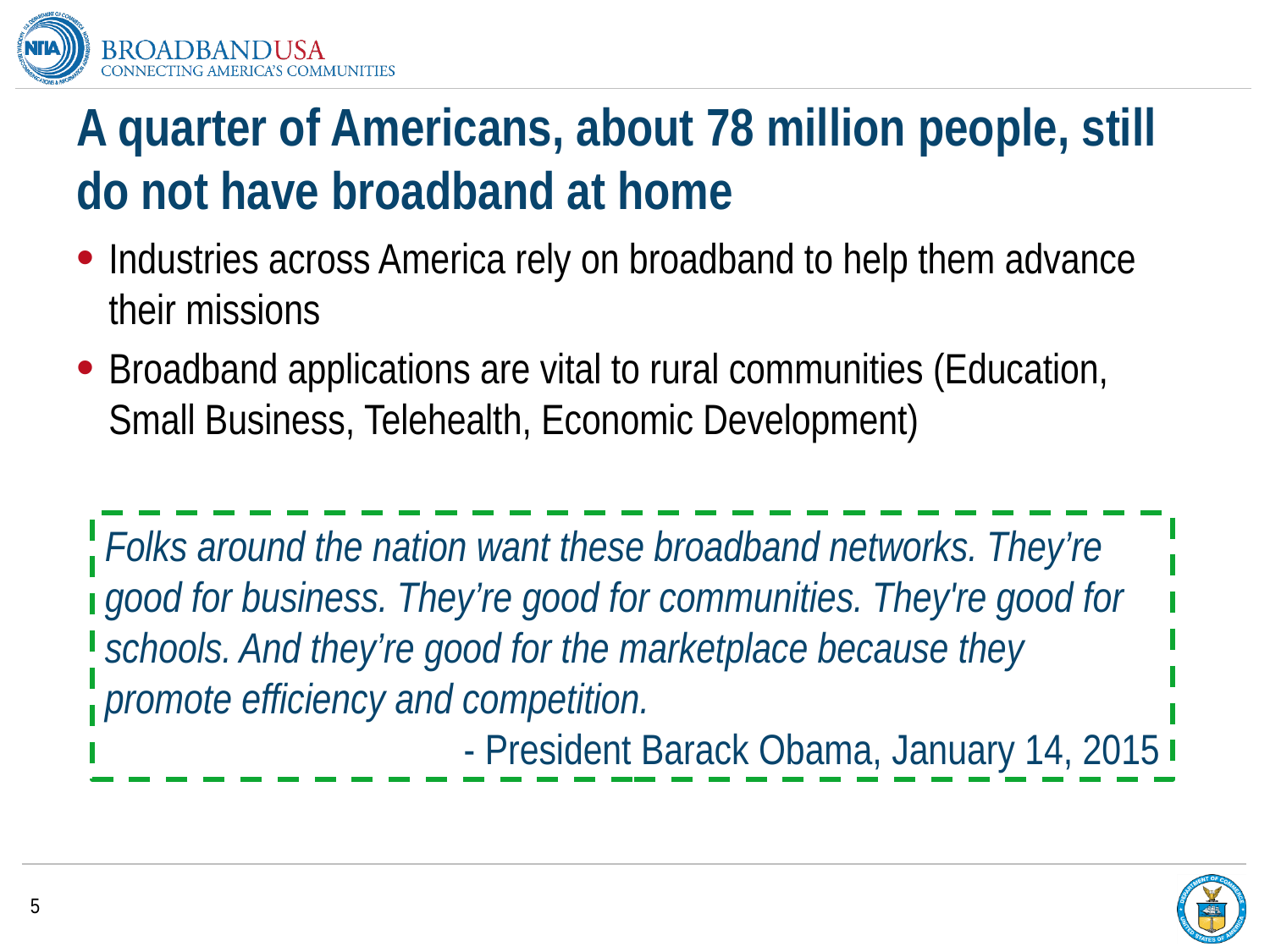

# A quarter of Americans, about 78 million people, still do not have broadband at home
Industries across America rely on broadband to help them advance their missions
Broadband applications are vital to rural communities (Education, Small Business, Telehealth, Economic Development)
Folks around the nation want these broadband networks. They’re good for business. They’re good for communities. They're good for schools. And they’re good for the marketplace because they promote efficiency and competition.
	- President Barack Obama, January 14, 2015